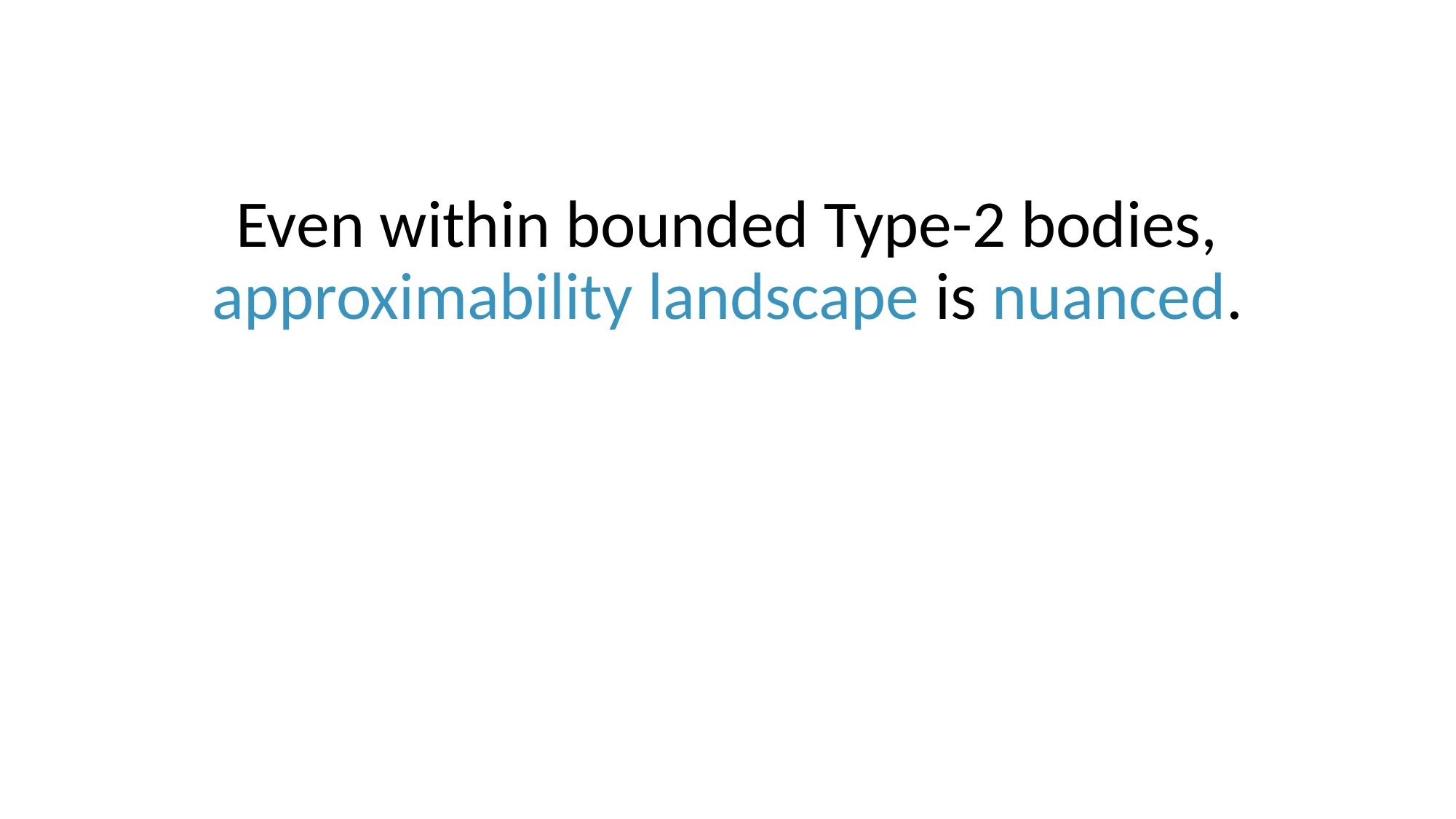

# Even within bounded Type-2 bodies, approximability landscape is nuanced.